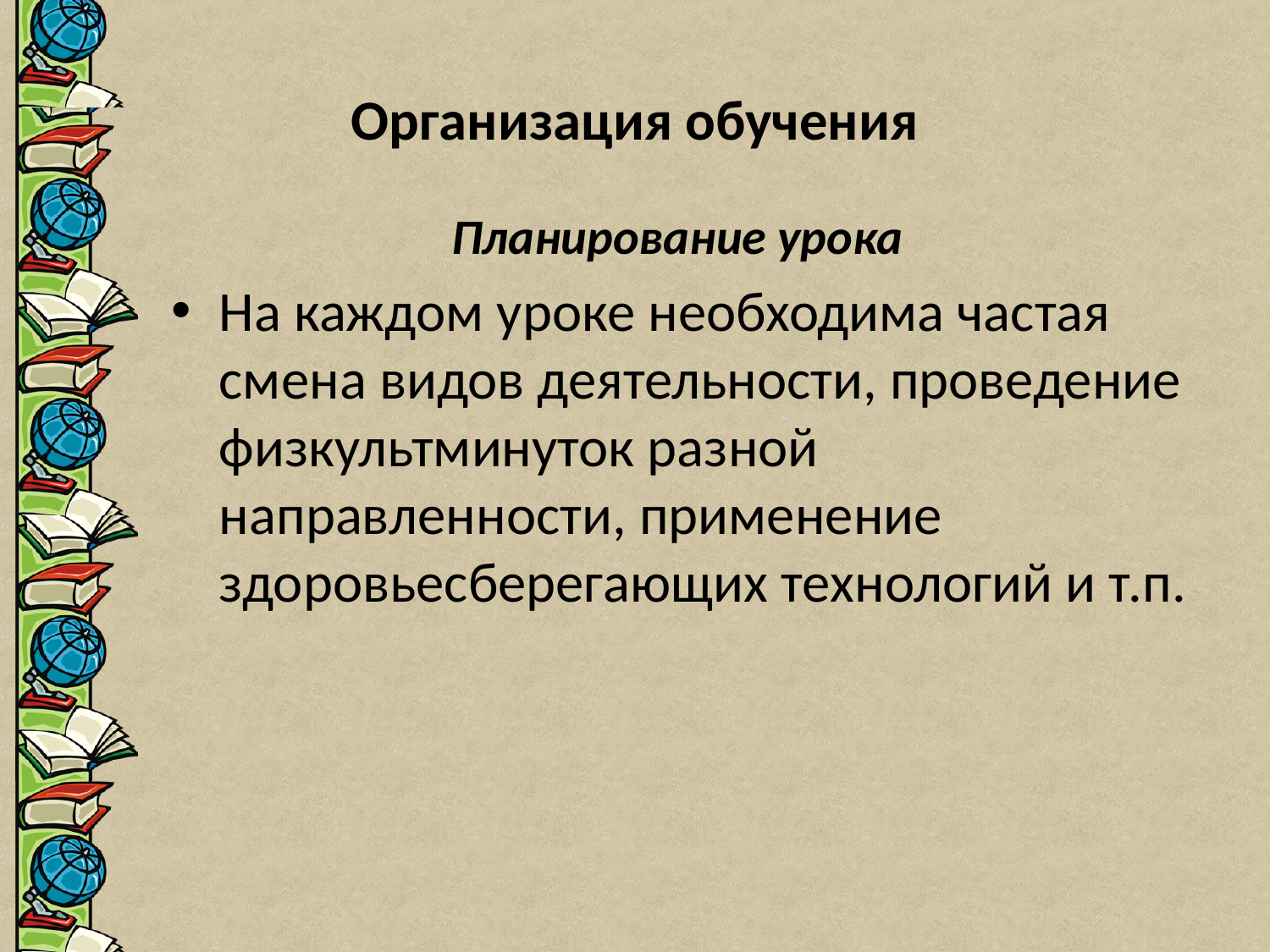

# Организация обучения
Планирование урока
На каждом уроке необходима частая смена видов деятельности, проведение физкультминуток разной направленности, применение здоровьесберегающих технологий и т.п.